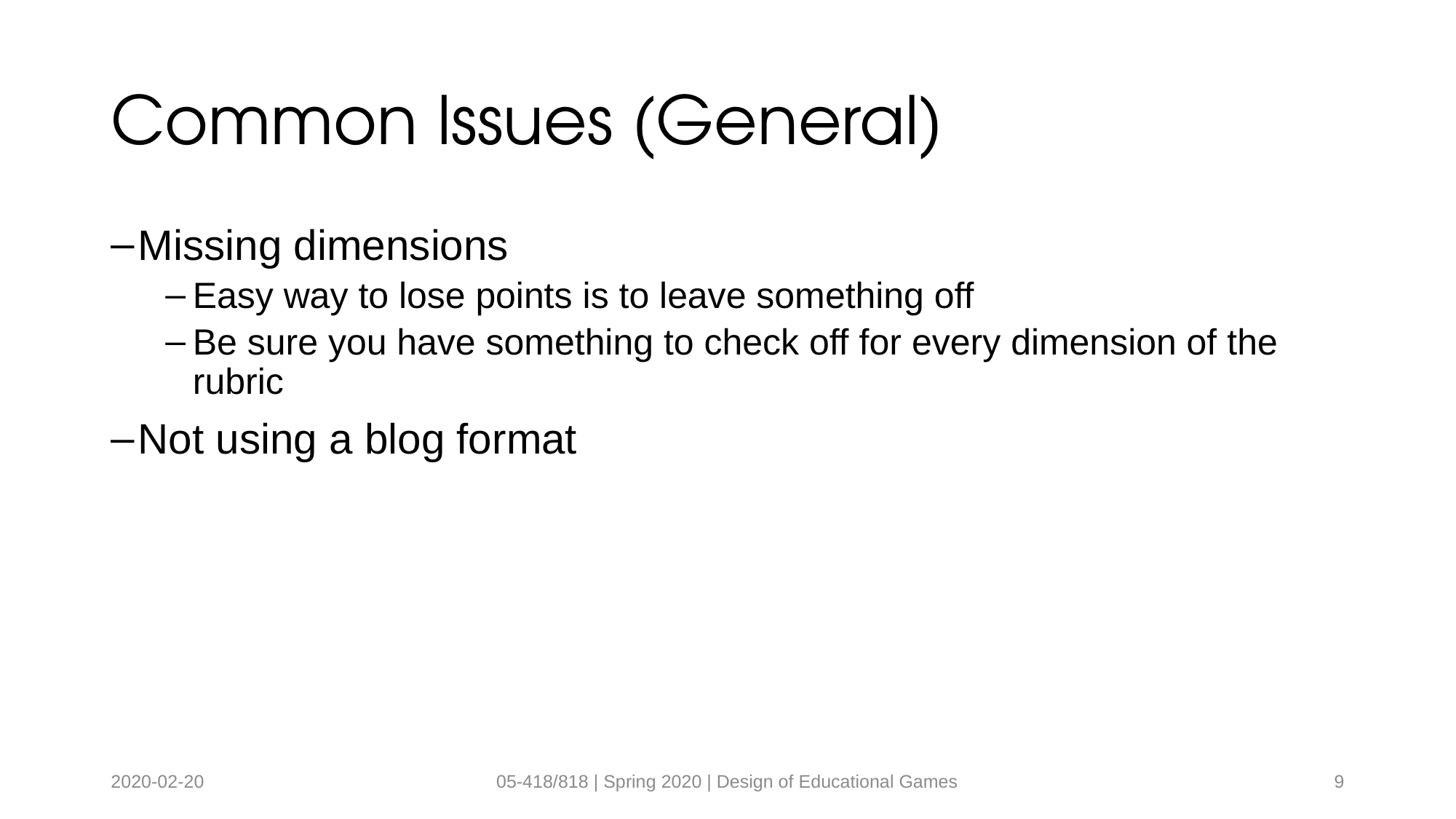

# Common Issues (General)
Missing dimensions
Easy way to lose points is to leave something off
Be sure you have something to check off for every dimension of the rubric
Not using a blog format

2020-02-20
05-418/818 | Spring 2020 | Design of Educational Games
9